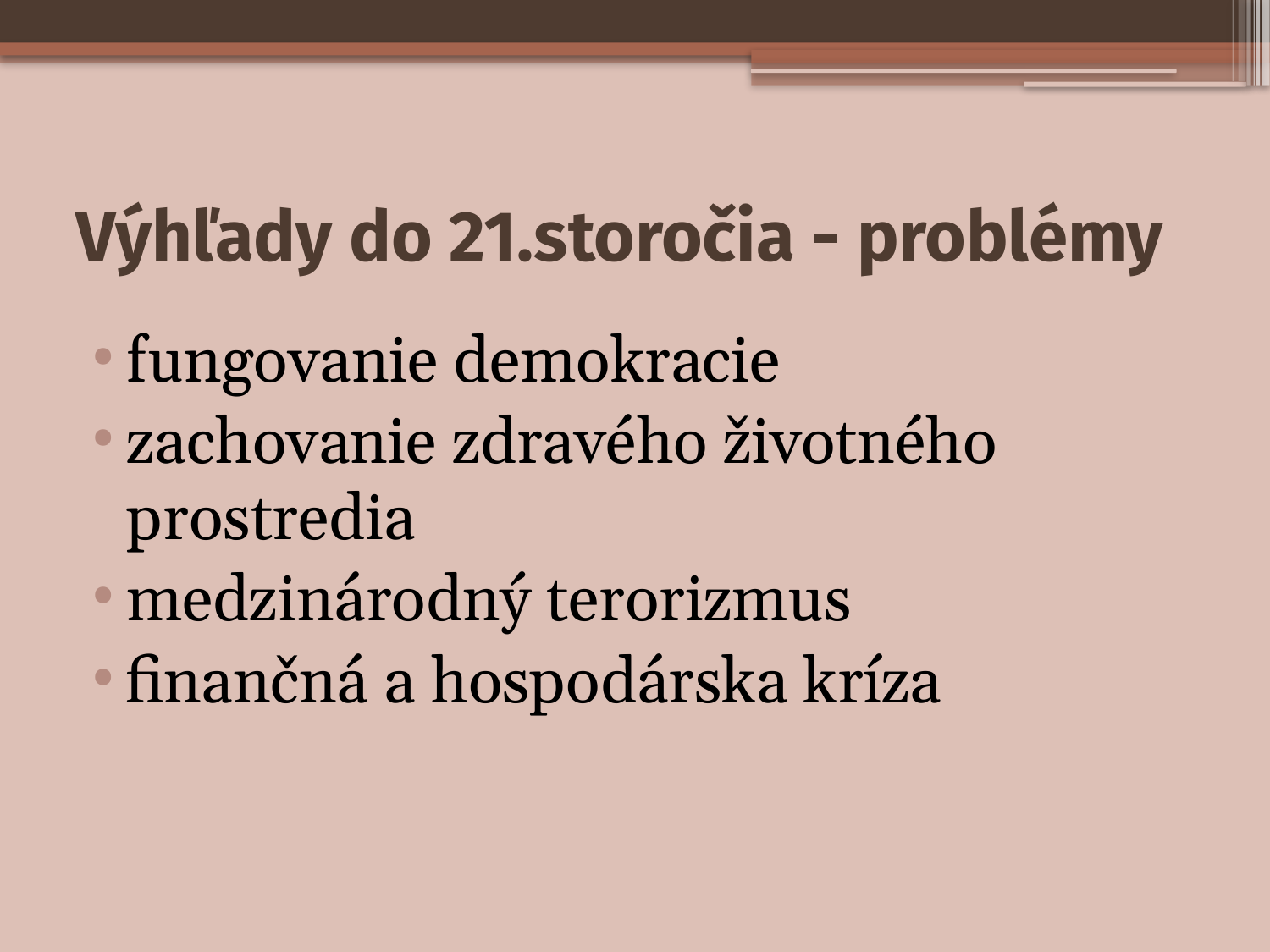

# Výhľady do 21.storočia - problémy
fungovanie demokracie
zachovanie zdravého životného prostredia
medzinárodný terorizmus
finančná a hospodárska kríza